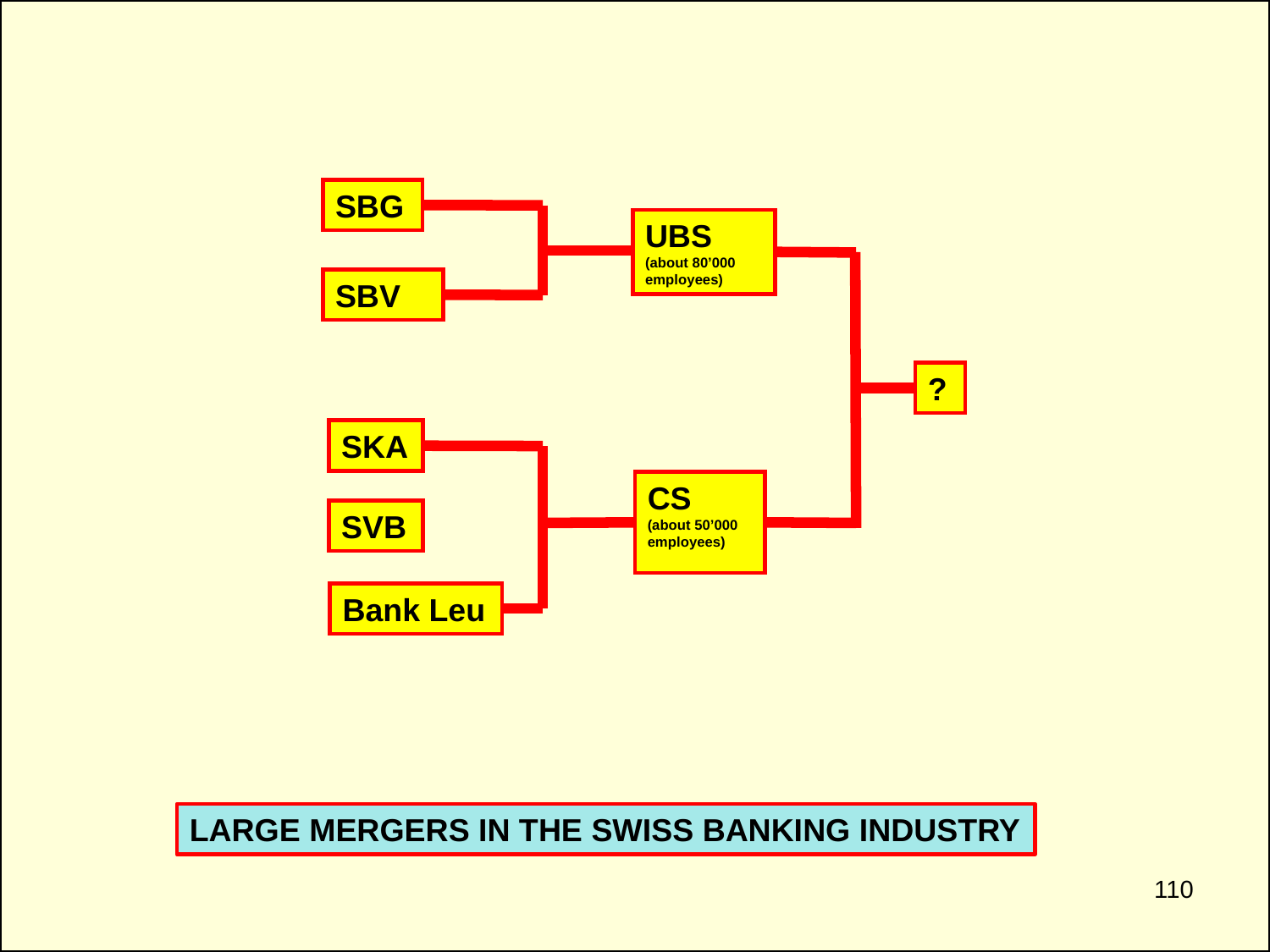

SBG
UBS
(about 80’000 employees)
SBV
?
SKA
CS
(about 50’000 employees)

SVB
Bank Leu
LARGE MERGERS IN THE SWISS BANKING INDUSTRY
110